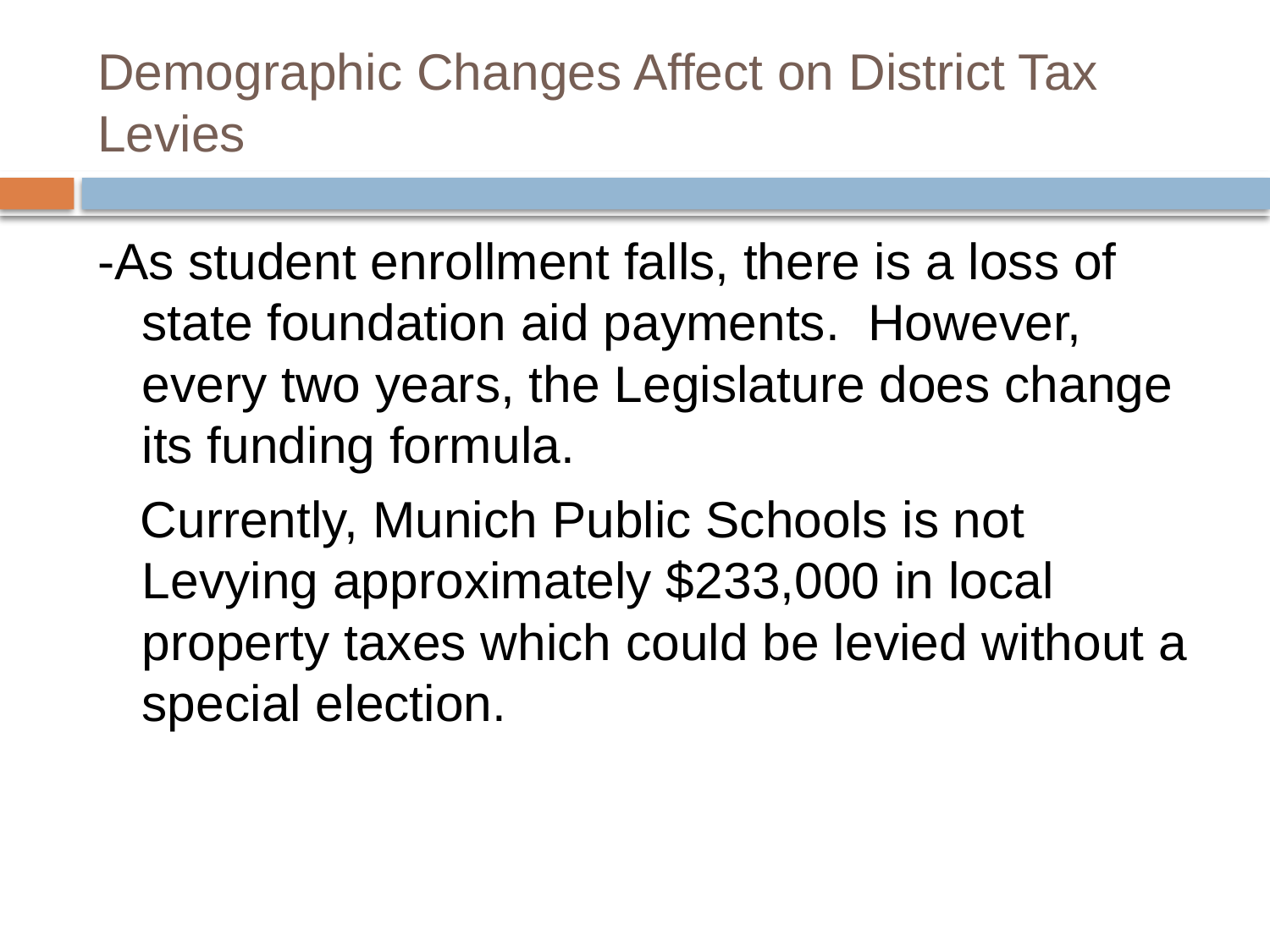

# Demographic Changes Affect on District Tax Levies
-As student enrollment falls, there is a loss of state foundation aid payments.  However, every two years, the Legislature does change its funding formula.
   Currently, Munich Public Schools is not Levying approximately $233,000 in local property taxes which could be levied without a special election.